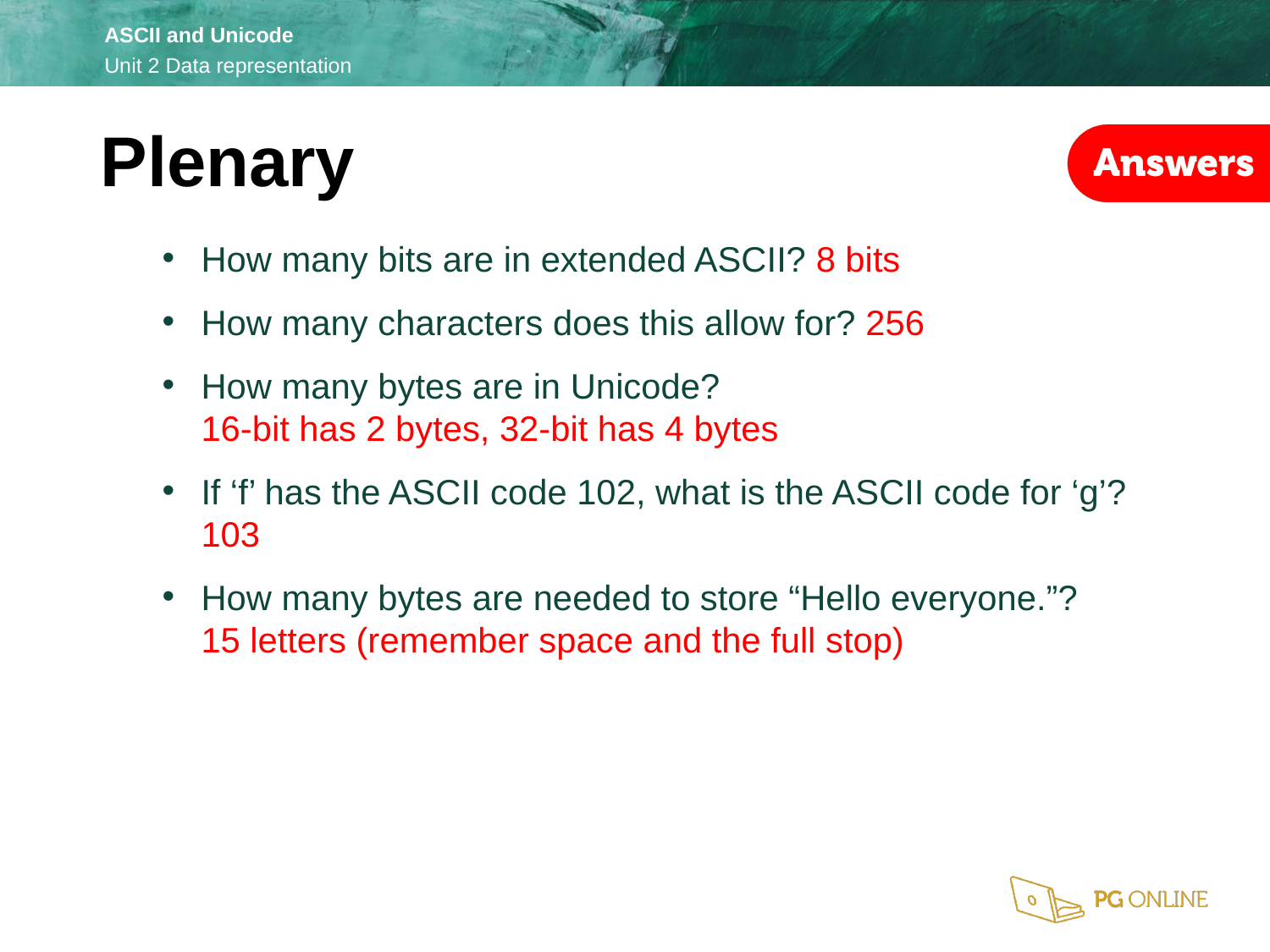

Plenary
How many bits are in extended ASCII? 8 bits
How many characters does this allow for? 256
How many bytes are in Unicode?
16-bit has 2 bytes, 32-bit has 4 bytes
If ‘f’ has the ASCII code 102, what is the ASCII code for ‘g’? 103
How many bytes are needed to store “Hello everyone.”?
15 letters (remember space and the full stop)